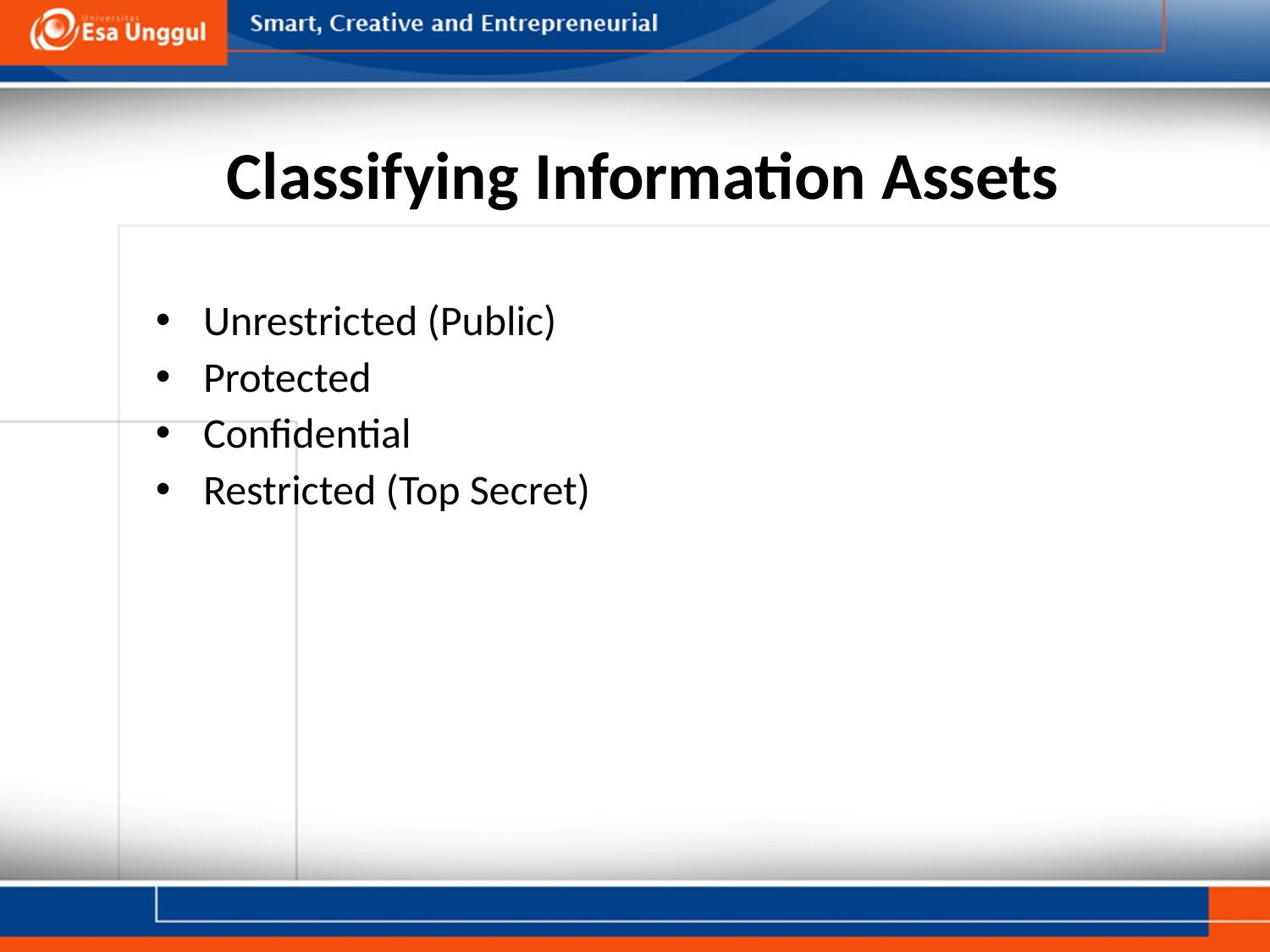

# Classifying Information Assets
Unrestricted (Public)
Protected
Confidential
Restricted (Top Secret)